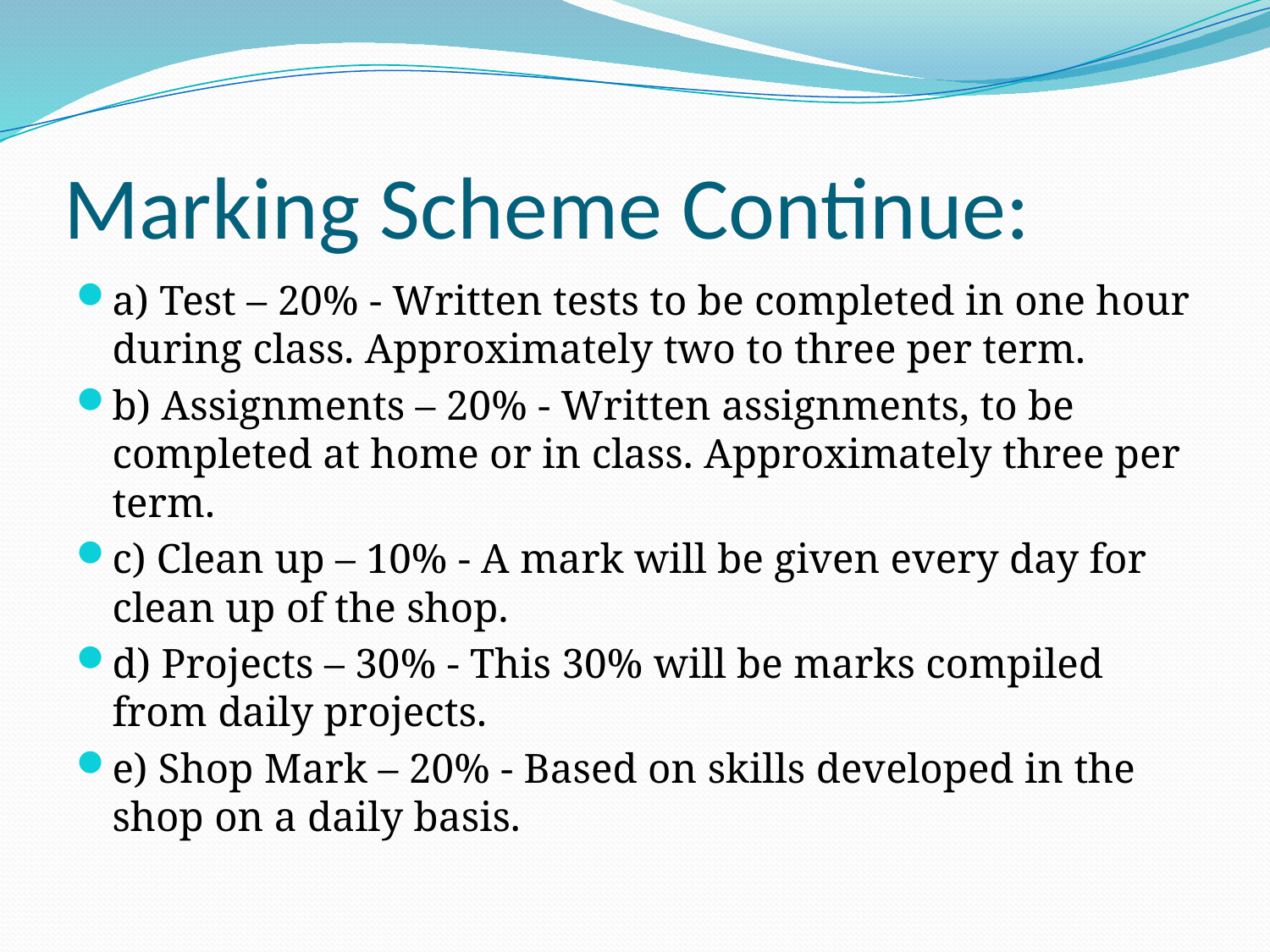

# Marking Scheme Continue:
a) Test – 20% - Written tests to be completed in one hour during class. Approximately two to three per term.
b) Assignments – 20% - Written assignments, to be completed at home or in class. Approximately three per term.
c) Clean up – 10% - A mark will be given every day for clean up of the shop.
d) Projects – 30% - This 30% will be marks compiled from daily projects.
e) Shop Mark – 20% - Based on skills developed in the shop on a daily basis.